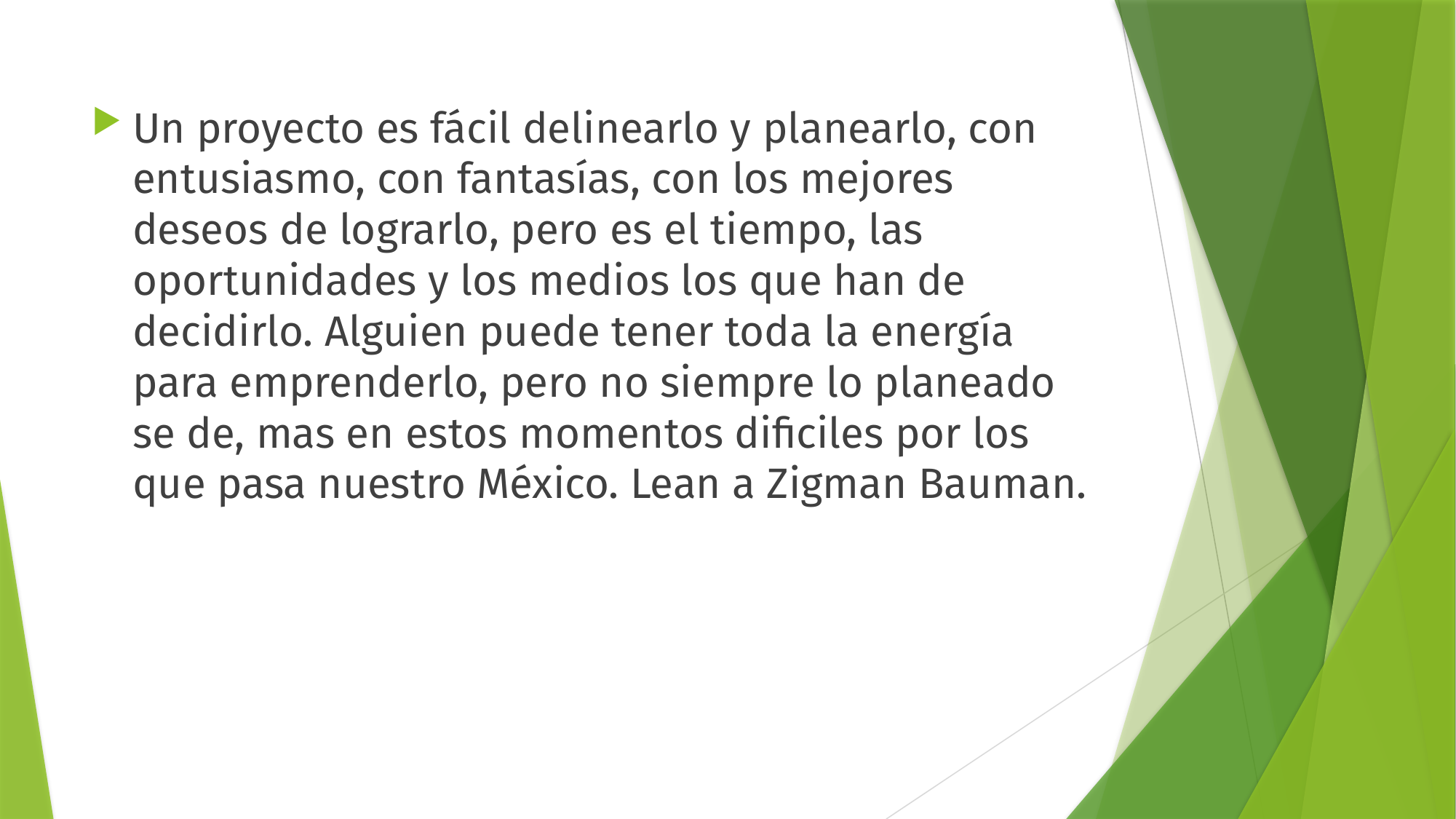

Un proyecto es fácil delinearlo y planearlo, con entusiasmo, con fantasías, con los mejores deseos de lograrlo, pero es el tiempo, las oportunidades y los medios los que han de decidirlo. Alguien puede tener toda la energía para emprenderlo, pero no siempre lo planeado se de, mas en estos momentos dificiles por los que pasa nuestro México. Lean a Zigman Bauman.